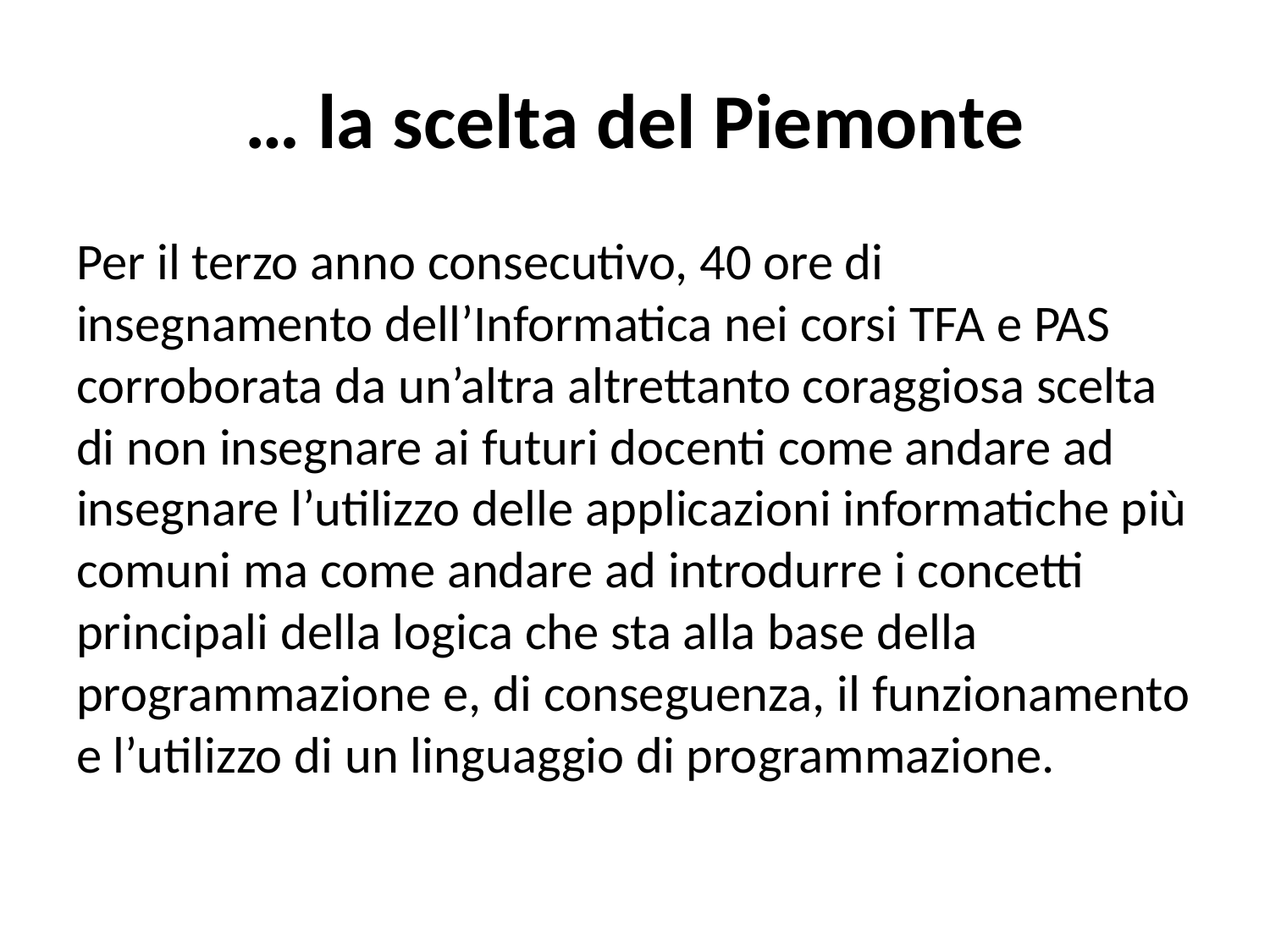

# … la scelta del Piemonte
Per il terzo anno consecutivo, 40 ore di insegnamento dell’Informatica nei corsi TFA e PAS corroborata da un’altra altrettanto coraggiosa scelta di non insegnare ai futuri docenti come andare ad insegnare l’utilizzo delle applicazioni informatiche più comuni ma come andare ad introdurre i concetti principali della logica che sta alla base della programmazione e, di conseguenza, il funzionamento e l’utilizzo di un linguaggio di programmazione.